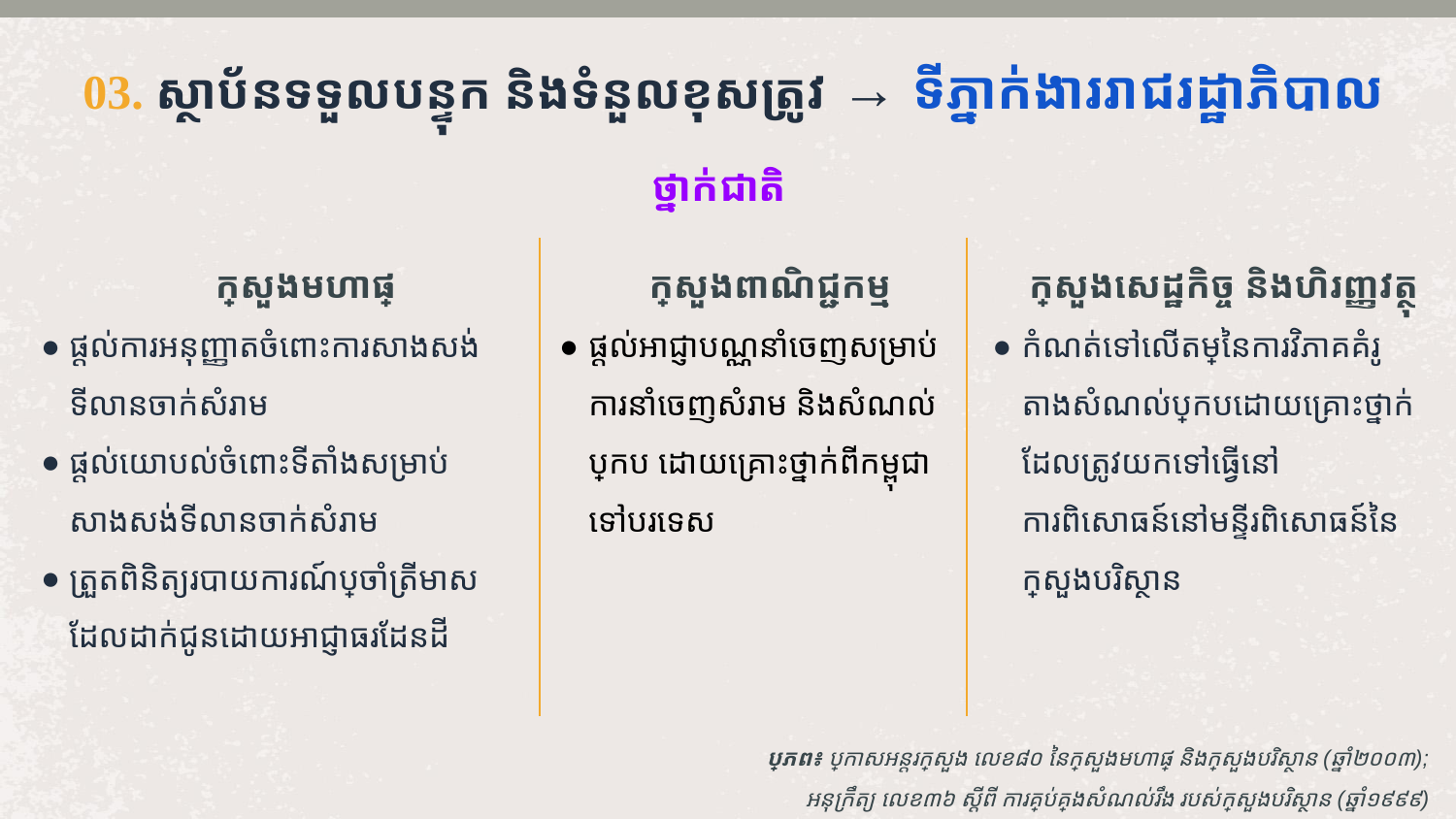

# 03. ស្ថាប័នទទួលបន្ទុក និងទំនួលខុសត្រូវ → ទីភ្នាក់ងាររាជរដ្ឋាភិបាល
ថ្នាក់ជាតិ

ក្រសួងមហាផ្ទៃ
ផ្ដល់ការអនុញ្ញាតចំពោះការសាងសង់
ទីលានចាក់សំរាម
ផ្ដល់យោបល់ចំពោះទីតាំងសម្រាប់ សាងសង់ទីលានចាក់សំរាម
ត្រួតពិនិត្យរបាយការណ៍ប្រចាំត្រីមាសដែលដាក់ជូនដោយអាជ្ញាធរដែនដី

ក្រសួងពាណិជ្ជកម្ម
ផ្ដល់អាជ្ញាបណ្ណនាំចេញសម្រាប់ការនាំចេញសំរាម និងសំណល់ប្រកប ដោយគ្រោះថ្នាក់ពីកម្ពុជាទៅបរទេស
ក្រសួងសេដ្ឋកិច្ច និងហិរញ្ញវត្ថុ
កំណត់ទៅលើតម្លៃនៃការវិភាគគំរូ តាងសំណល់ប្រកបដោយគ្រោះថ្នាក់ ដែលត្រូវយកទៅធ្វើនៅការពិសោធន៍នៅមន្ទីរពិសោធន៍នៃក្រសួងបរិស្ថាន
ប្រភព៖ ប្រកាសអន្តរក្រសួង លេខ៨០ នៃក្រសួងមហាផ្ទៃ និងក្រសួងបរិស្ថាន (ឆ្នាំ២០០៣);
អនុក្រឹត្យ លេខ៣៦ ស្ដីពី ការគ្រប់គ្រងសំណល់រឹង របស់ក្រសួងបរិស្ថាន (ឆ្នាំ១៩៩៩)